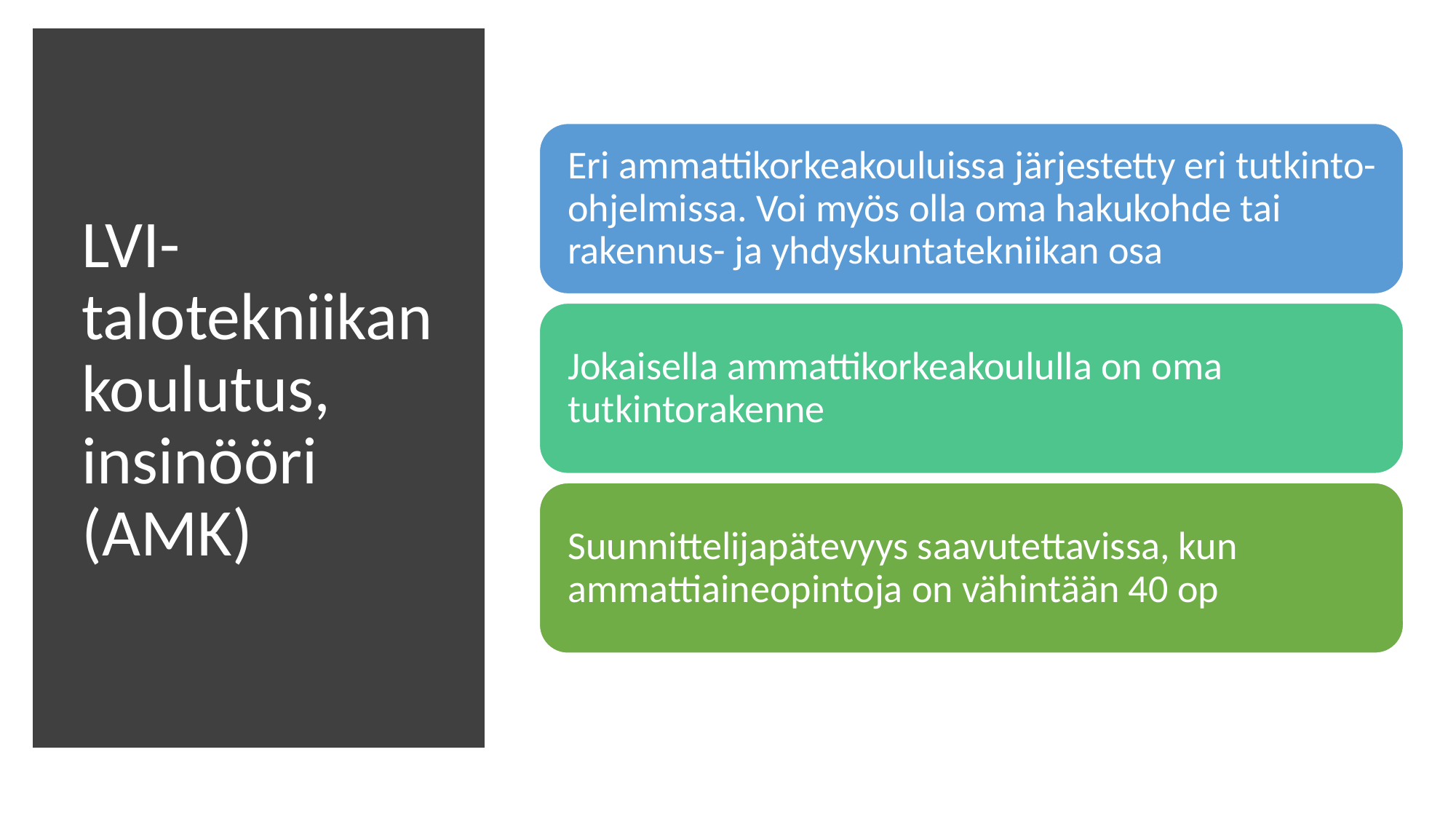

Eri ammattikorkeakouluissa järjestetty eri tutkinto-ohjelmissa. Voi myös olla oma hakukohde tai rakennus- ja yhdyskuntatekniikan osa
Jokaisella ammattikorkeakoululla on oma tutkintorakenne
Suunnittelijapätevyys saavutettavissa, kun ammattiaineopintoja on vähintään 40 op
# LVI-talotekniikan koulutus, insinööri (AMK)